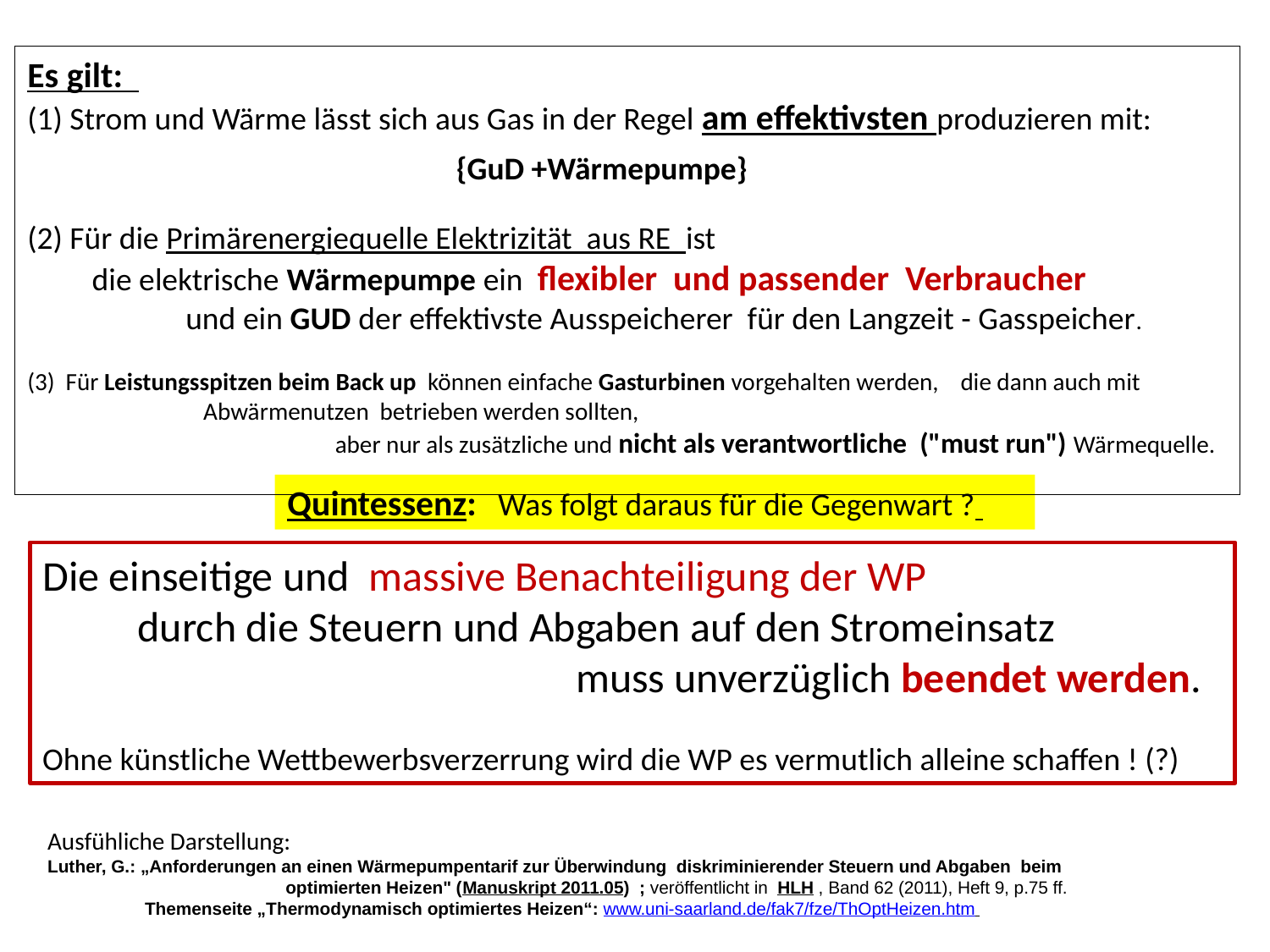

Es gilt:
(1) Strom und Wärme lässt sich aus Gas in der Regel am effektivsten produzieren mit:
                                             {GuD +Wärmepumpe}

(2) Für die Primärenergiequelle Elektrizität  aus RE  ist
         die elektrische Wärmepumpe ein  flexibler  und passender  Verbraucher
                      und ein GUD der effektivste Ausspeicherer  für den Langzeit - Gasspeicher.

(3)  Für Leistungsspitzen beim Back up  können einfache Gasturbinen vorgehalten werden,    die dann auch mit
                                Abwärmenutzen  betrieben werden sollten,
                                                        aber nur als zusätzliche und nicht als verantwortliche  ("must run") Wärmequelle.
Quintessenz:   Was folgt daraus für die Gegenwart ?
Die einseitige und  massive Benachteiligung der WP
          durch die Steuern und Abgaben auf den Stromeinsatz
                                                        muss unverzüglich beendet werden.

Ohne künstliche Wettbewerbsverzerrung wird die WP es vermutlich alleine schaffen ! (?)
Ausfühliche Darstellung:
Luther, G.: „Anforderungen an einen Wärmepumpentarif zur Überwindung  diskriminierender Steuern und Abgaben  beim
                                                 optimierten Heizen" (Manuskript 2011.05)  ; veröffentlicht in  HLH , Band 62 (2011), Heft 9, p.75 ff.
                    Themenseite „Thermodynamisch optimiertes Heizen“: www.uni-saarland.de/fak7/fze/ThOptHeizen.htm